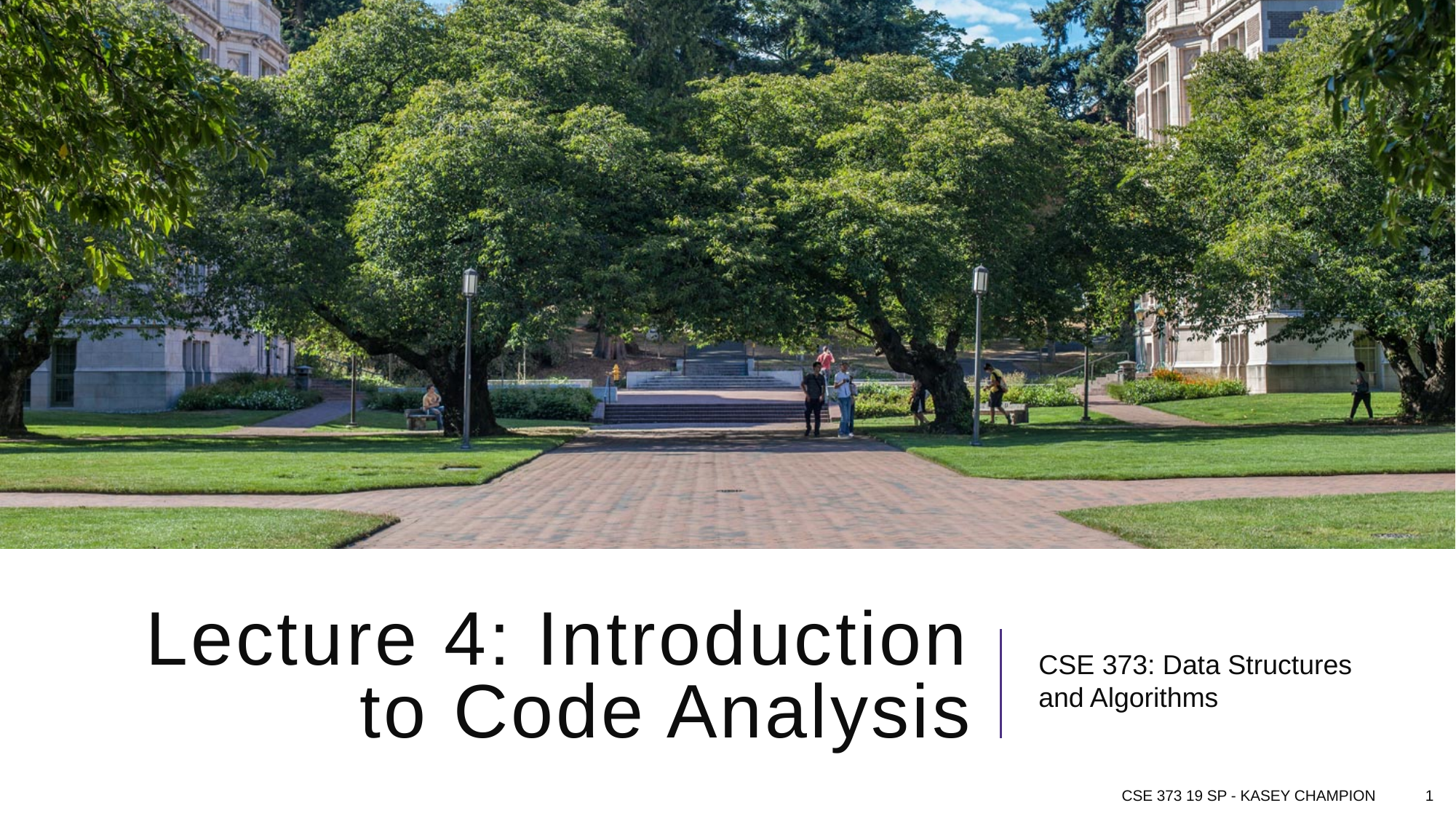

# Lecture 4: Introduction to Code Analysis
CSE 373: Data Structures and Algorithms
CSE 373 19 sp - Kasey Champion
1